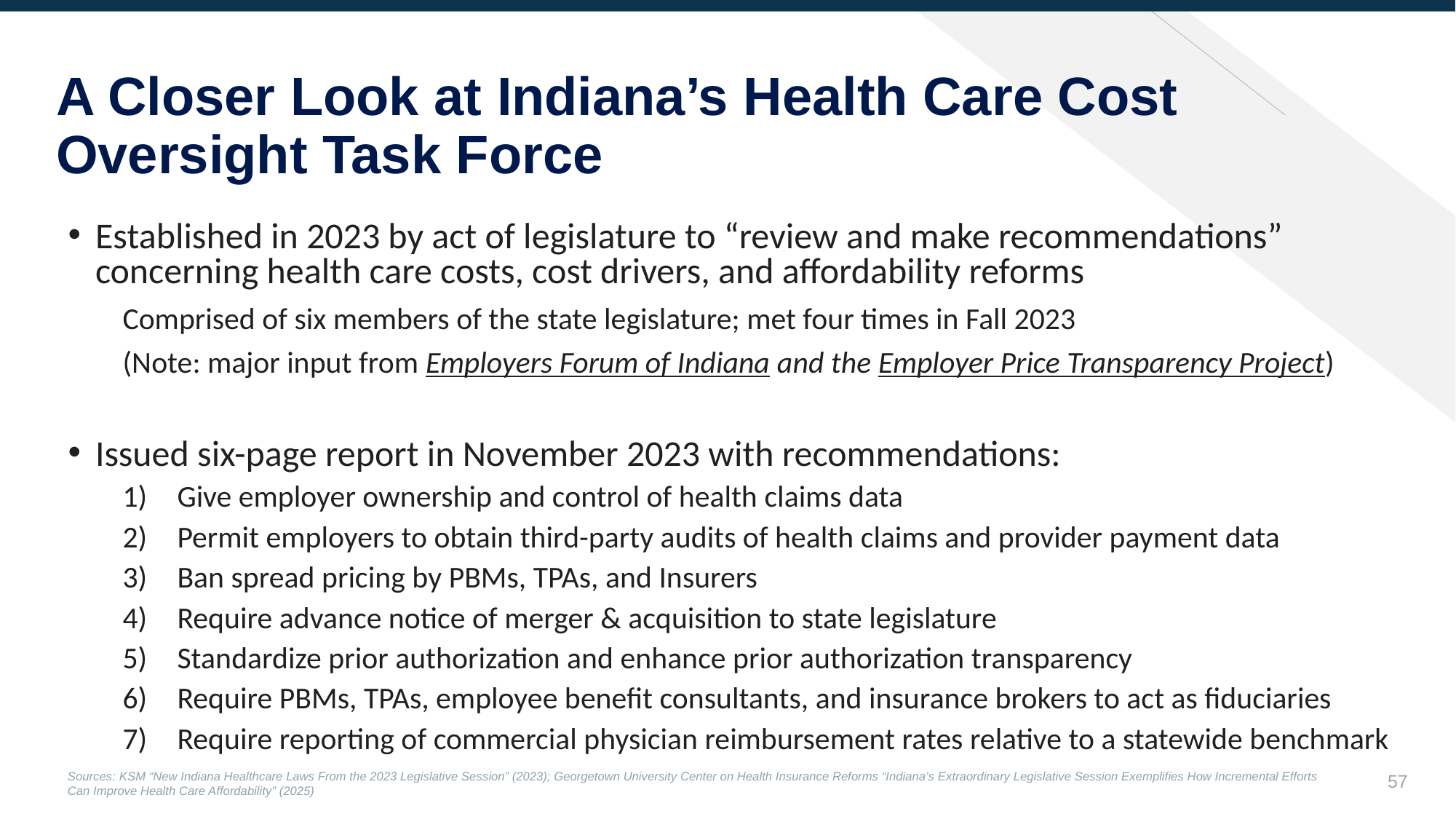

A Closer Look at Indiana’s Health Care Cost Oversight Task Force

Established in 2023 by act of legislature to “review and make recommendations” concerning health care costs, cost drivers, and affordability reforms
Comprised of six members of the state legislature; met four times in Fall 2023
(Note: major input from Employers Forum of Indiana and the Employer Price Transparency Project)

Issued six-page report in November 2023 with recommendations:
Give employer ownership and control of health claims data
Permit employers to obtain third-party audits of health claims and provider payment data
Ban spread pricing by PBMs, TPAs, and Insurers
Require advance notice of merger & acquisition to state legislature
Standardize prior authorization and enhance prior authorization transparency
Require PBMs, TPAs, employee benefit consultants, and insurance brokers to act as fiduciaries
Require reporting of commercial physician reimbursement rates relative to a statewide benchmark

57
Sources: KSM “New Indiana Healthcare Laws From the 2023 Legislative Session” (2023); Georgetown University Center on Health Insurance Reforms “Indiana’s Extraordinary Legislative Session Exemplifies How Incremental Efforts Can Improve Health Care Affordability” (2025)